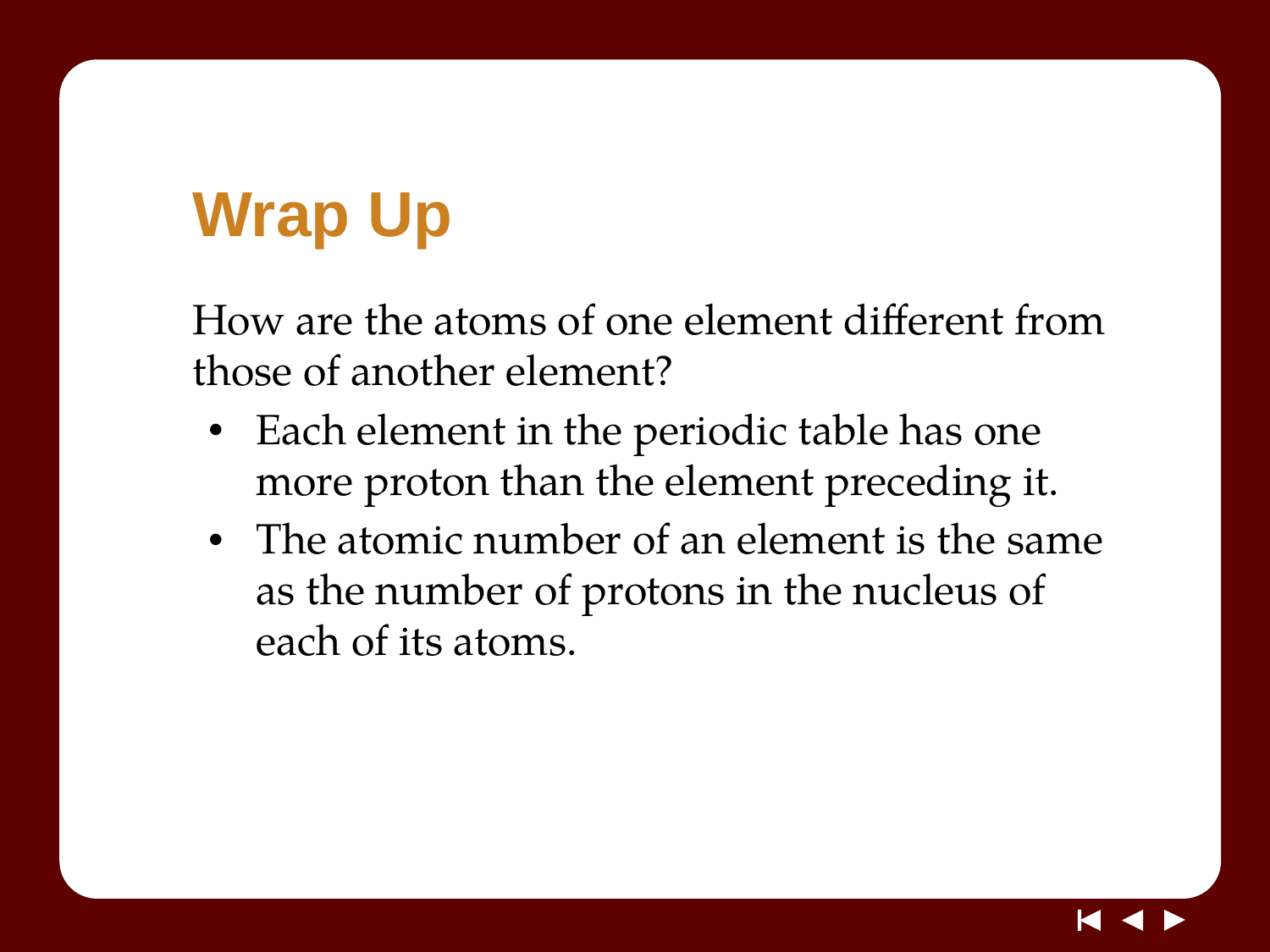

# Wrap Up
How are the atoms of one element different from those of another element?
Each element in the periodic table has one more proton than the element preceding it.
The atomic number of an element is the same as the number of protons in the nucleus of each of its atoms.